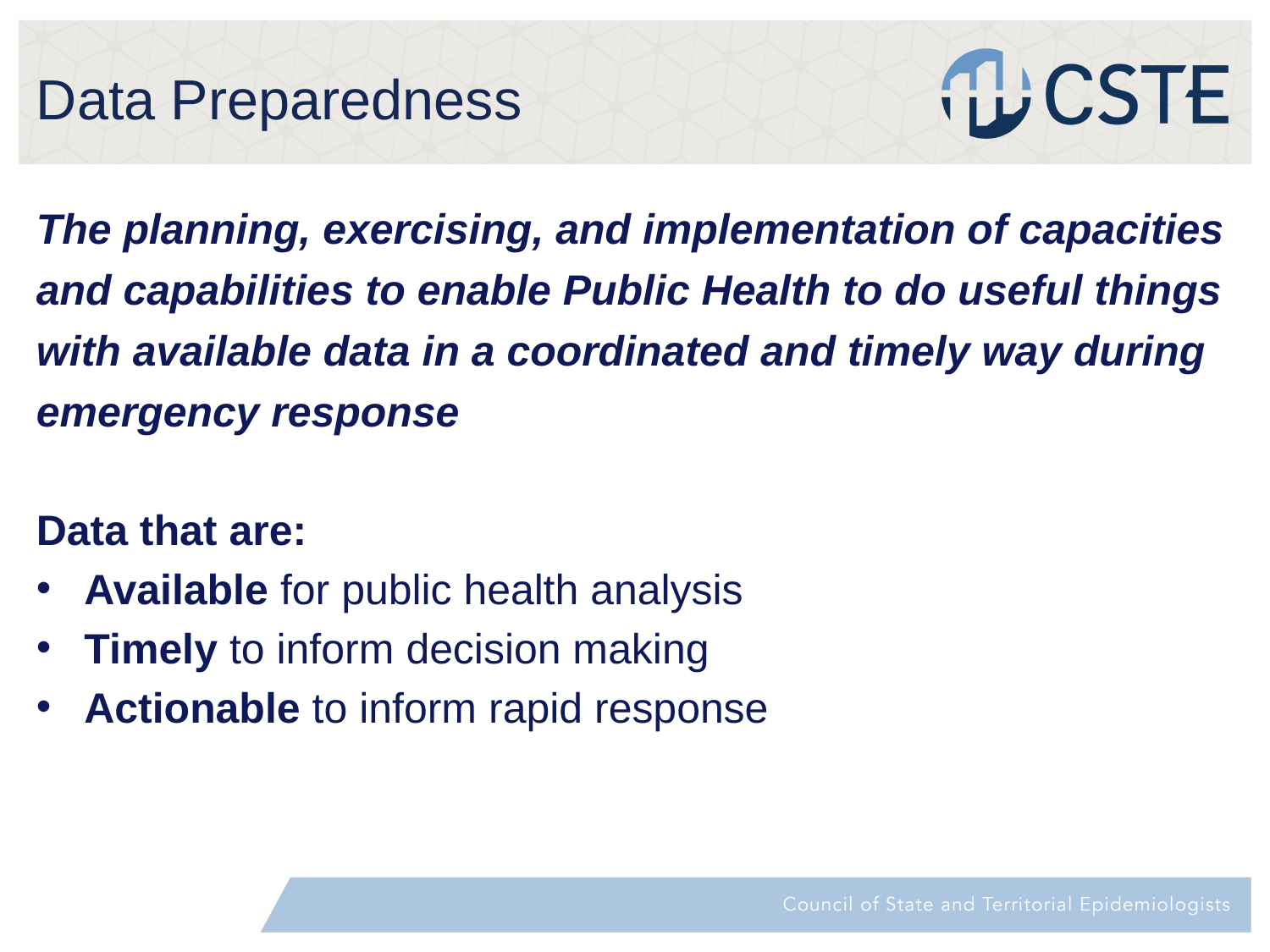

# Data Preparedness
The planning, exercising, and implementation of capacities and capabilities to enable Public Health to do useful things with available data in a coordinated and timely way during emergency response

Data that are:
Available for public health analysis
Timely to inform decision making
Actionable to inform rapid response